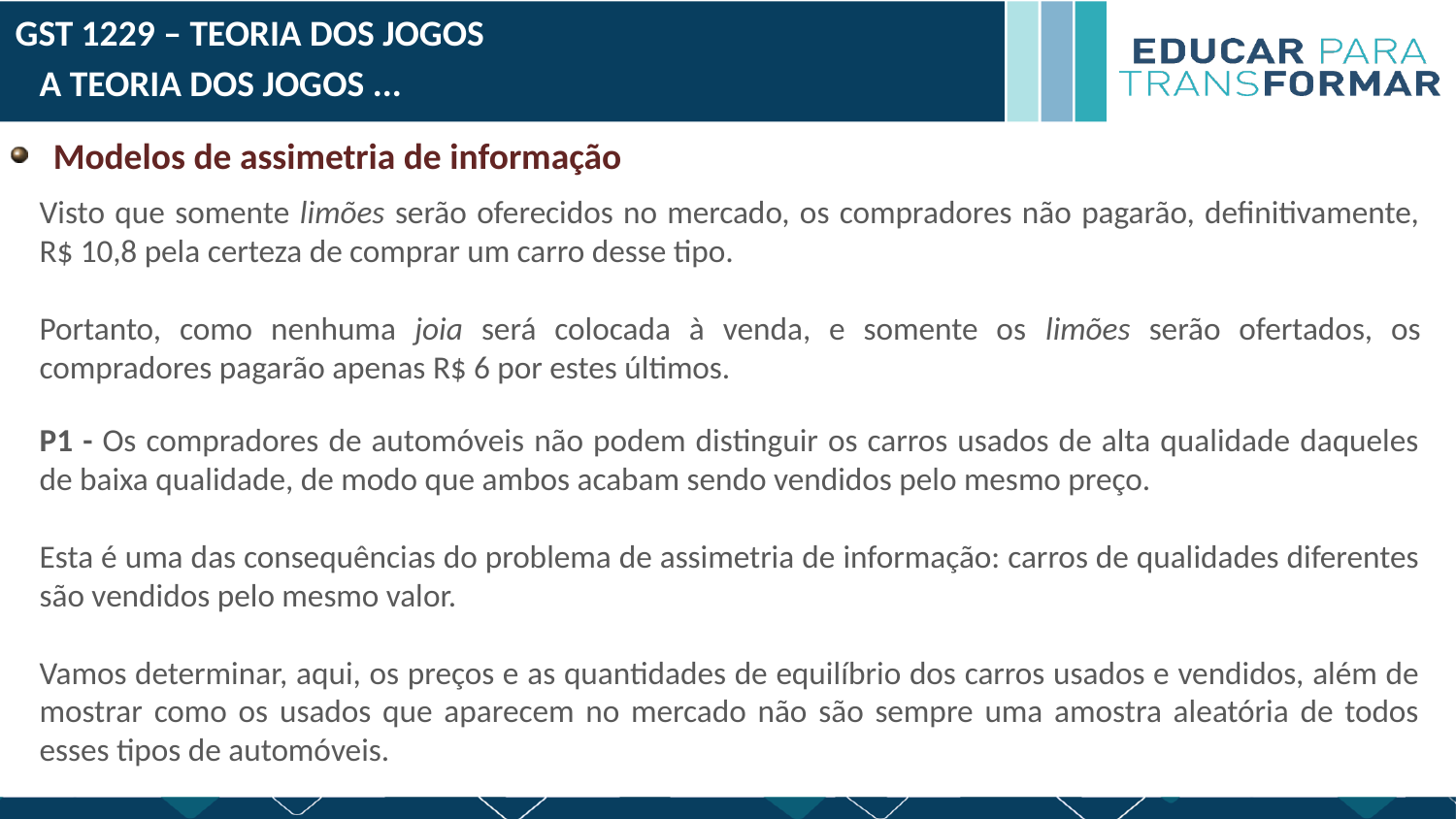

GST 1229 – TEORIA DOS JOGOS
A TEORIA DOS JOGOS ...
 Modelos de assimetria de informação
Visto que somente limões serão oferecidos no mercado, os compradores não pagarão, definitivamente, R$ 10,8 pela certeza de comprar um carro desse tipo.

Portanto, como nenhuma joia será colocada à venda, e somente os limões serão ofertados, os compradores pagarão apenas R$ 6 por estes últimos.
P1 - Os compradores de automóveis não podem distinguir os carros usados de alta qualidade daqueles de baixa qualidade, de modo que ambos acabam sendo vendidos pelo mesmo preço.

Esta é uma das consequências do problema de assimetria de informação: carros de qualidades diferentes são vendidos pelo mesmo valor.

Vamos determinar, aqui, os preços e as quantidades de equilíbrio dos carros usados e vendidos, além de mostrar como os usados que aparecem no mercado não são sempre uma amostra aleatória de todos esses tipos de automóveis.